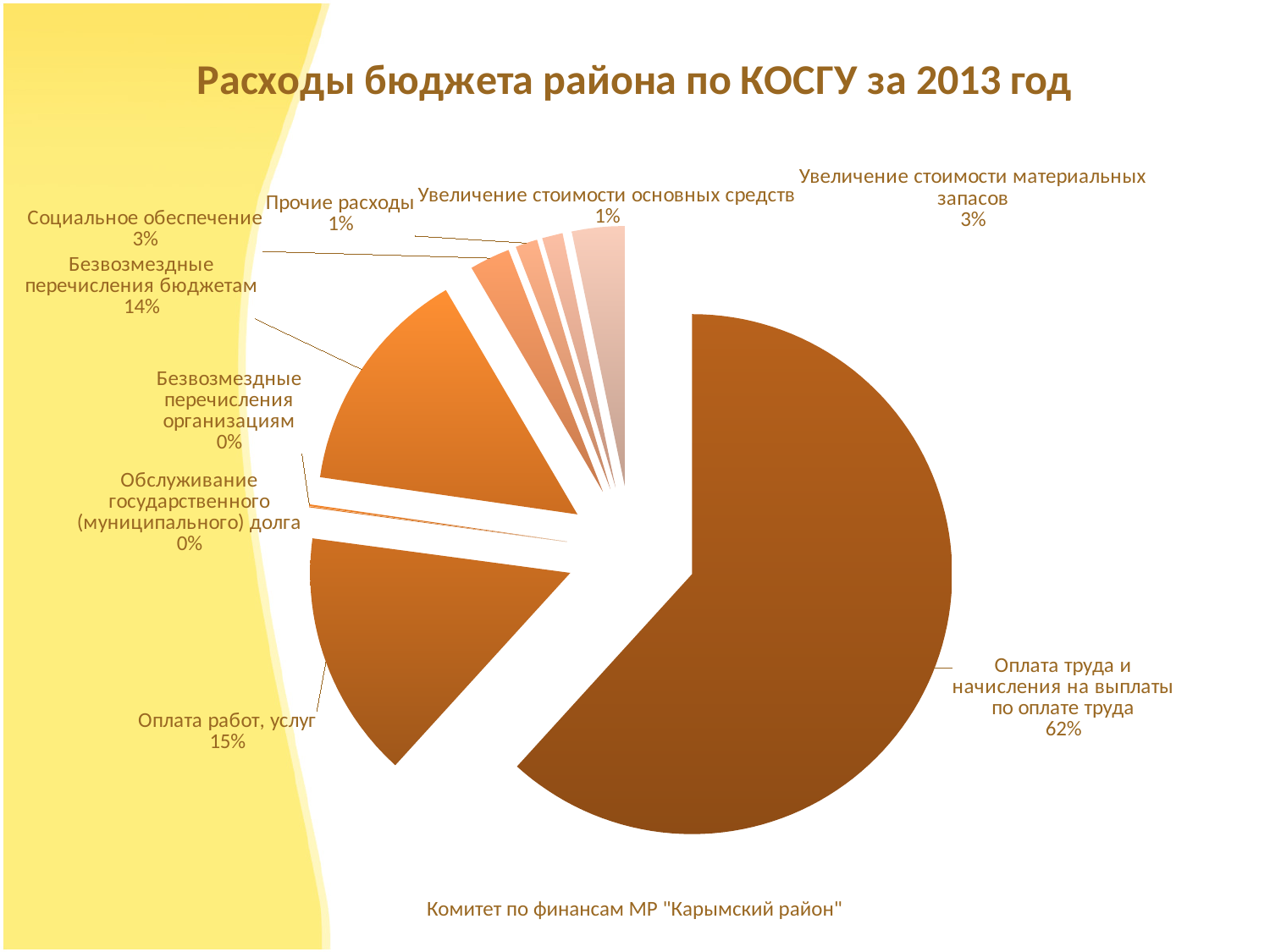

### Chart: Расходы бюджета района по КОСГУ за 2013 год

| Category |  |
|---|---|
| Оплата труда и начисления на выплаты по оплате труда | 374677.50000000006 |
| Оплата работ, услуг | 93286.1 |
| Обслуживание государственного (муниципального) долга | 345.4 |
| Безвозмездные перечисления организациям | 647.2 |
| Безвозмездные перечисления бюджетам | 86616.2 |
| Социальное обеспечение | 15273.1 |
| Прочие расходы | 8307.4 |
| Увеличение стоимости основных средств | 7769.9 |
| Увеличение стоимости материальных запасов | 19856.4 |
Комитет по финансам МР "Карымский район"